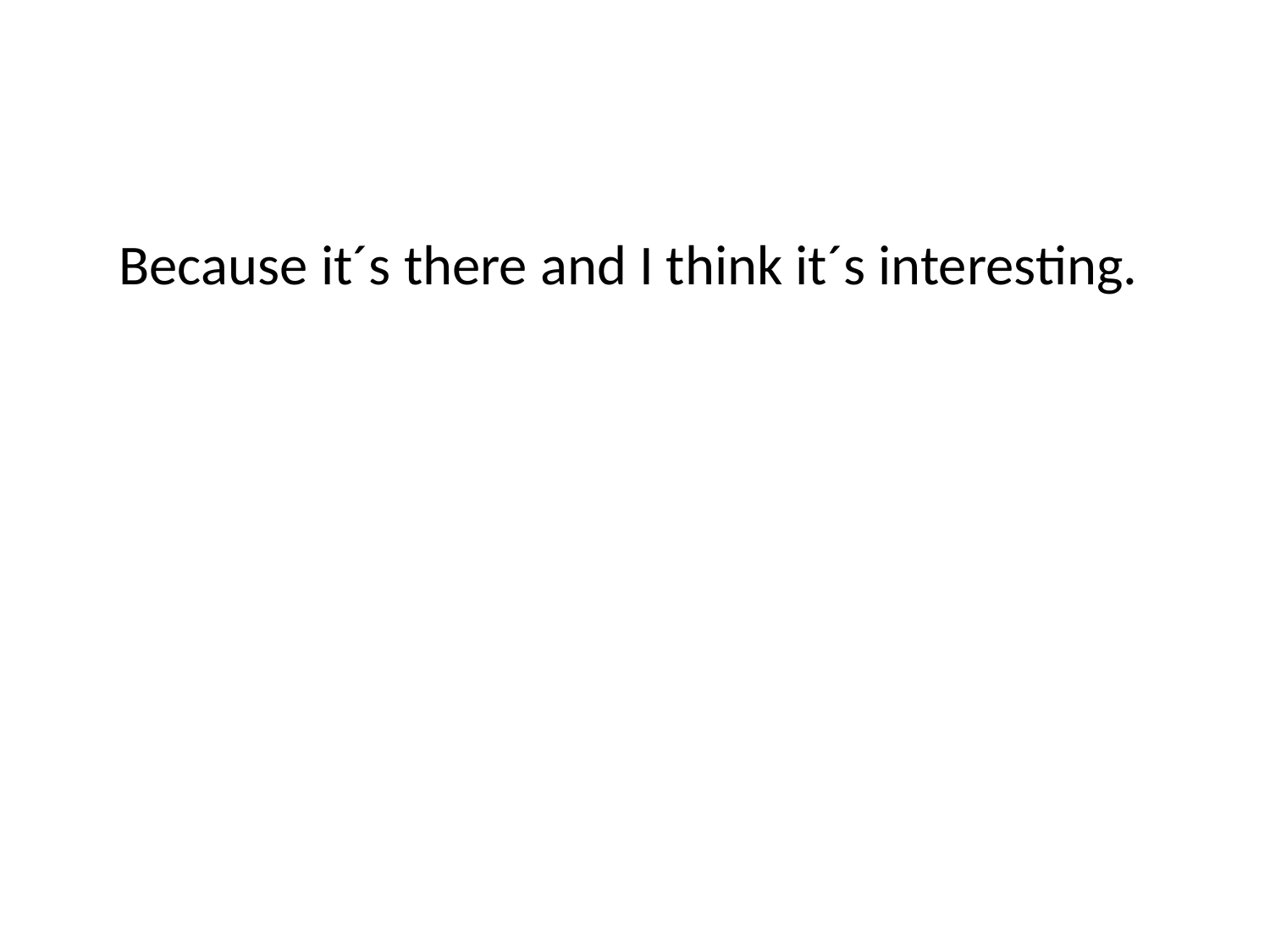

#
Because it´s there and I think it´s interesting.